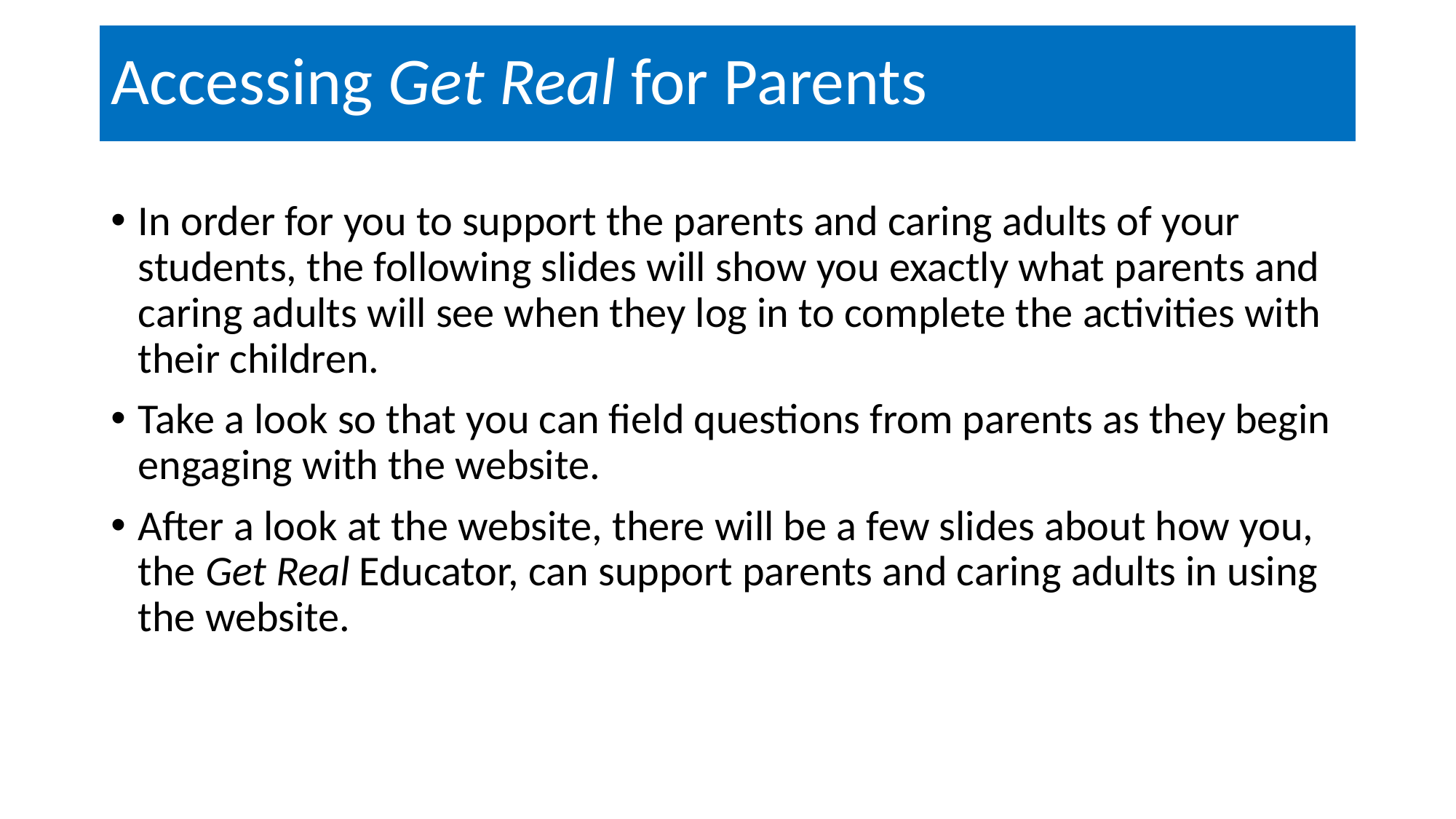

# Accessing Get Real for Parents
In order for you to support the parents and caring adults of your students, the following slides will show you exactly what parents and caring adults will see when they log in to complete the activities with their children.
Take a look so that you can field questions from parents as they begin engaging with the website.
After a look at the website, there will be a few slides about how you, the Get Real Educator, can support parents and caring adults in using the website.